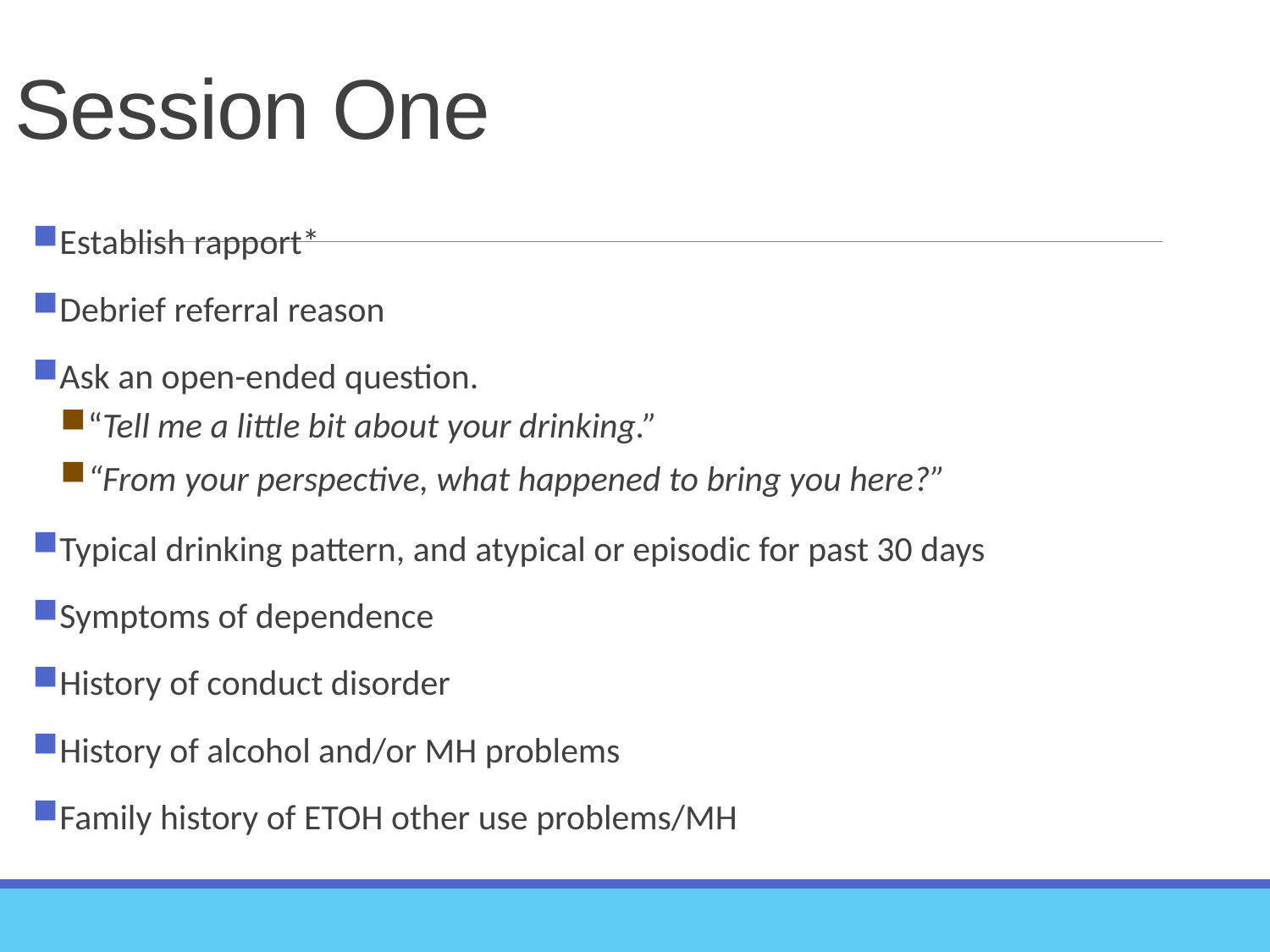

# Session One

Establish rapport*
Debrief referral reason
Ask an open-ended question.
“Tell me a little bit about your drinking.”
“From your perspective, what happened to bring you here?”
Typical drinking pattern, and atypical or episodic for past 30 days
Symptoms of dependence
History of conduct disorder
History of alcohol and/or MH problems
Family history of ETOH other use problems/MH